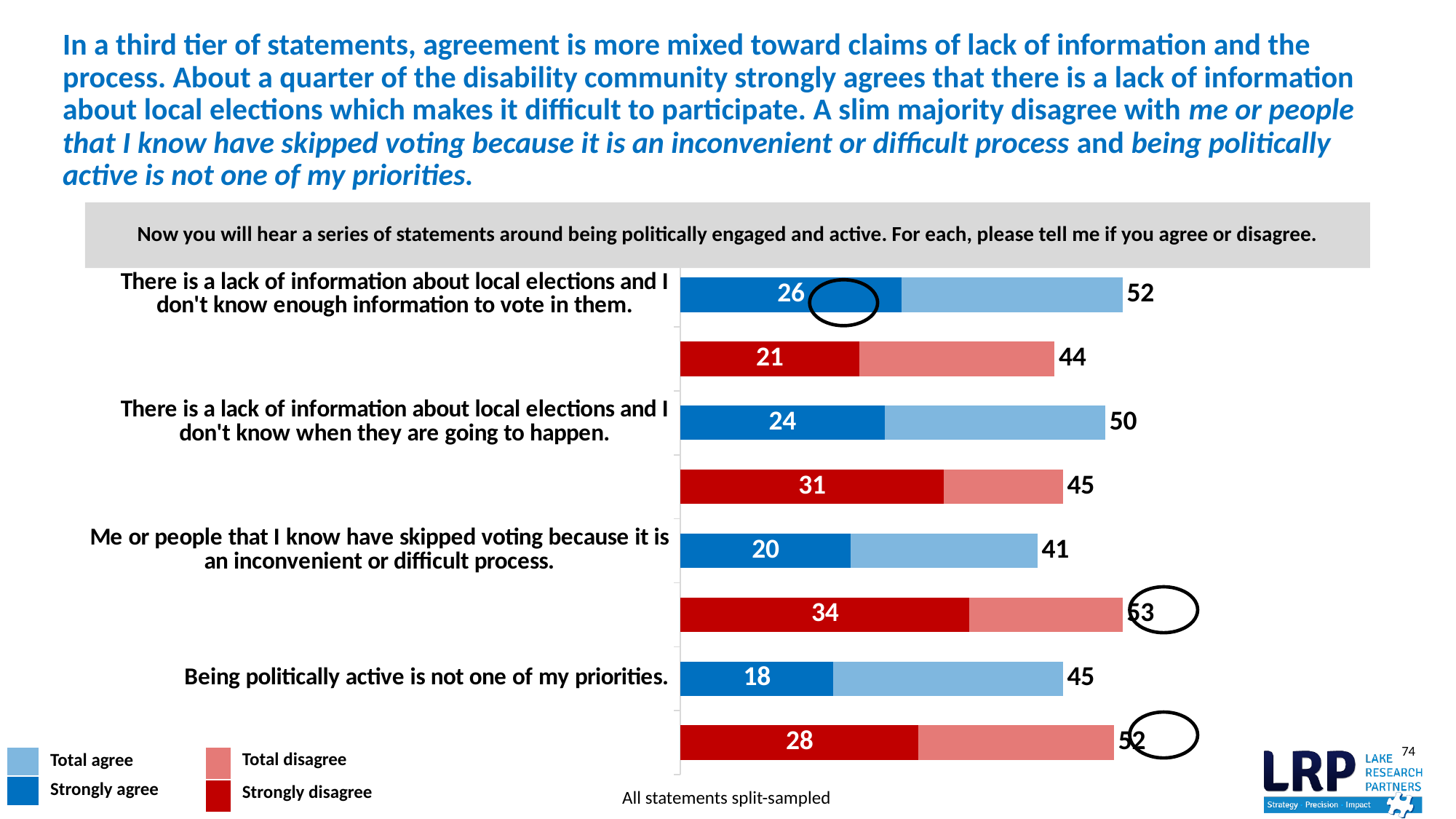

# In a third tier of statements, agreement is more mixed toward claims of lack of information and the process. About a quarter of the disability community strongly agrees that there is a lack of information about local elections which makes it difficult to participate. A slim majority disagree with me or people that I know have skipped voting because it is an inconvenient or difficult process and being politically active is not one of my priorities.
Now you will hear a series of statements around being politically engaged and active. For each, please tell me if you agree or disagree.

### Chart

| Category |  |  |  |
|---|---|---|---|
|  | 28.0 | 23.0 | 52.0 |
| Being politically active is not one of my priorities. | 18.0 | 27.0 | 45.0 |
|  | 34.0 | 18.0 | 53.0 |
| Me or people that I know have skipped voting because it is an inconvenient or difficult process. | 20.0 | 22.0 | 41.0 |
|  | 31.0 | 14.0 | 45.0 |
| There is a lack of information about local elections and I don't know when they are going to happen. | 24.0 | 26.0 | 50.0 |
|  | 21.0 | 23.0 | 44.0 |
| There is a lack of information about local elections and I don't know enough information to vote in them. | 26.0 | 26.0 | 52.0 |

|  | Total disagree |
| --- | --- |
|  | Strongly disagree |
|  | Total agree |
| --- | --- |
|  | Strongly agree |
All statements split-sampled